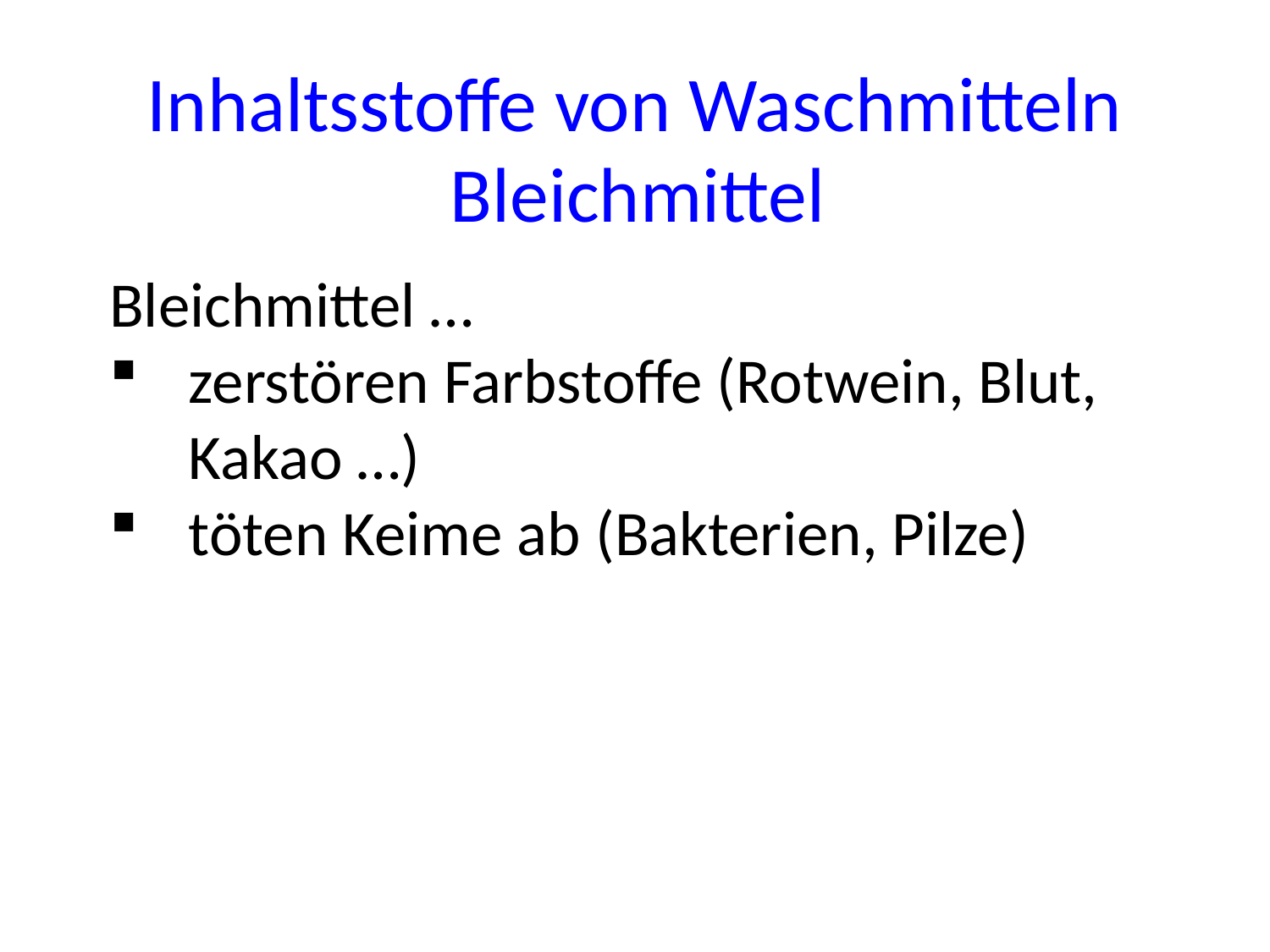

# Inhaltsstoffe von Waschmitteln
Bleichmittel
Bleichmittel …
zerstören Farbstoffe (Rotwein, Blut, Kakao …)
töten Keime ab (Bakterien, Pilze)